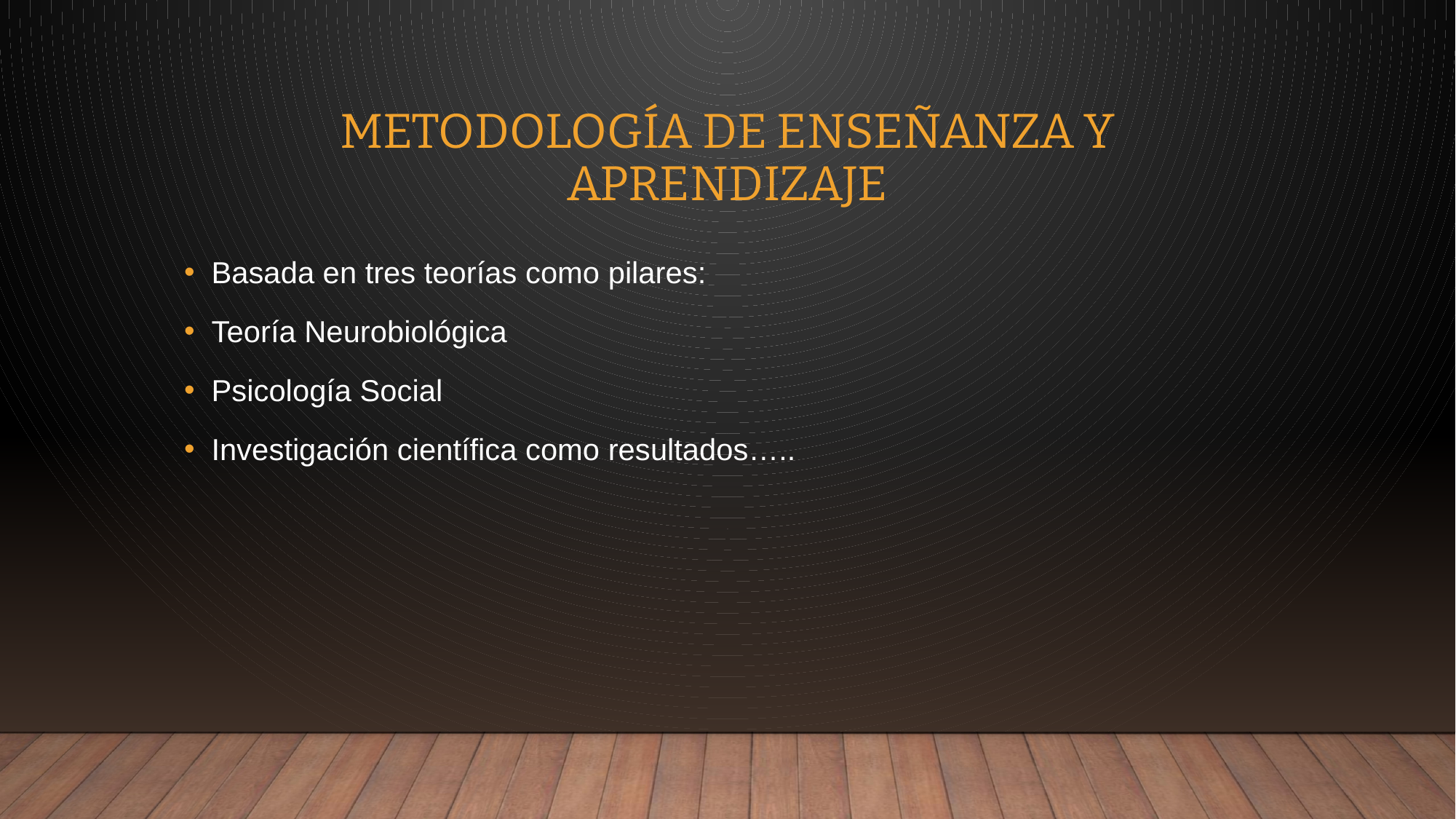

# Metodología de enseñanza y aprendizaje
Basada en tres teorías como pilares:
Teoría Neurobiológica
Psicología Social
Investigación científica como resultados…..